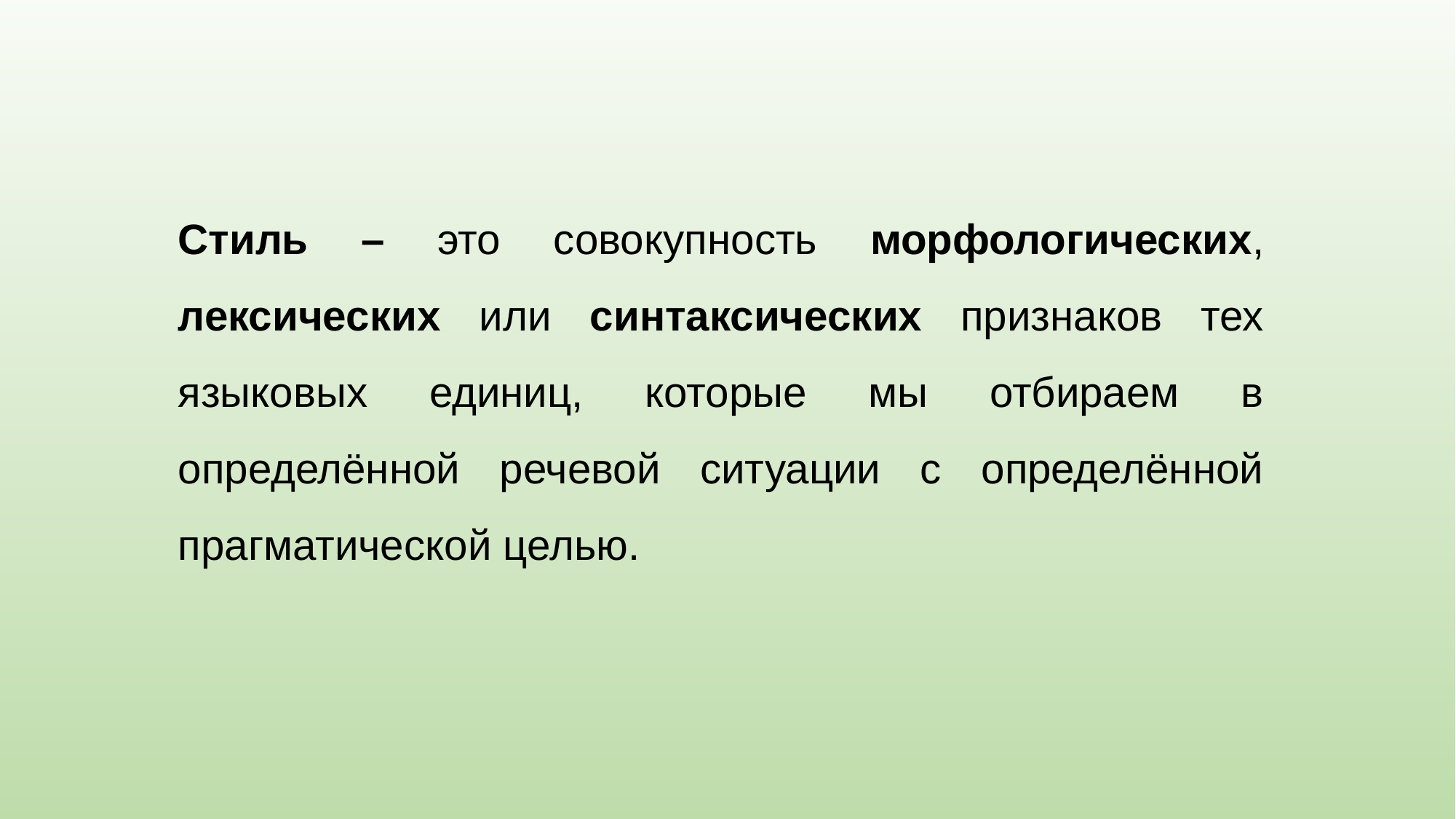

Стиль – это совокупность морфологических, лексических или синтаксических признаков тех языковых единиц, которые мы отбираем в определённой речевой ситуации с определённой прагматической целью.